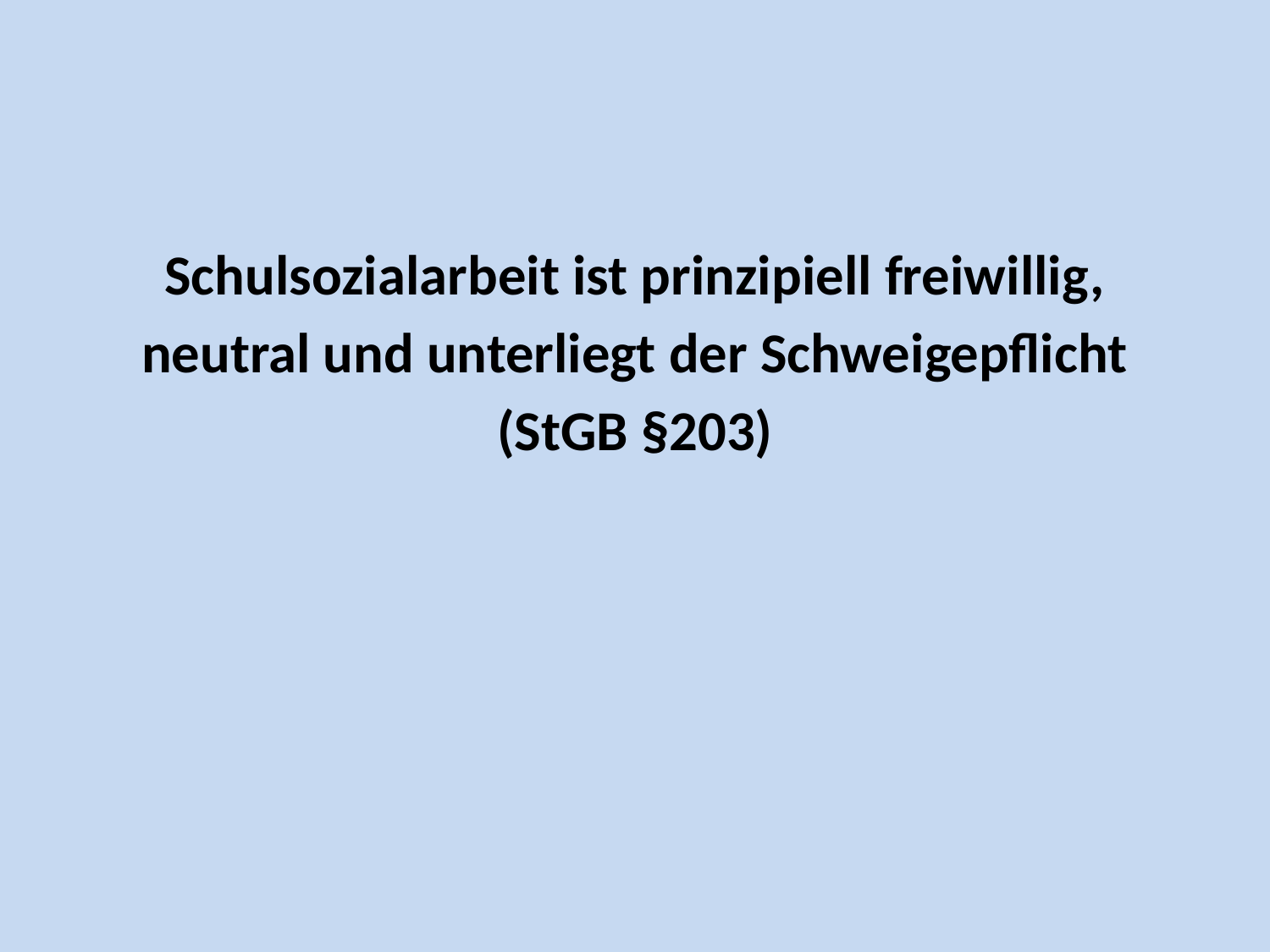

#
Schulsozialarbeit ist prinzipiell freiwillig, neutral und unterliegt der Schweigepflicht (StGB §203)